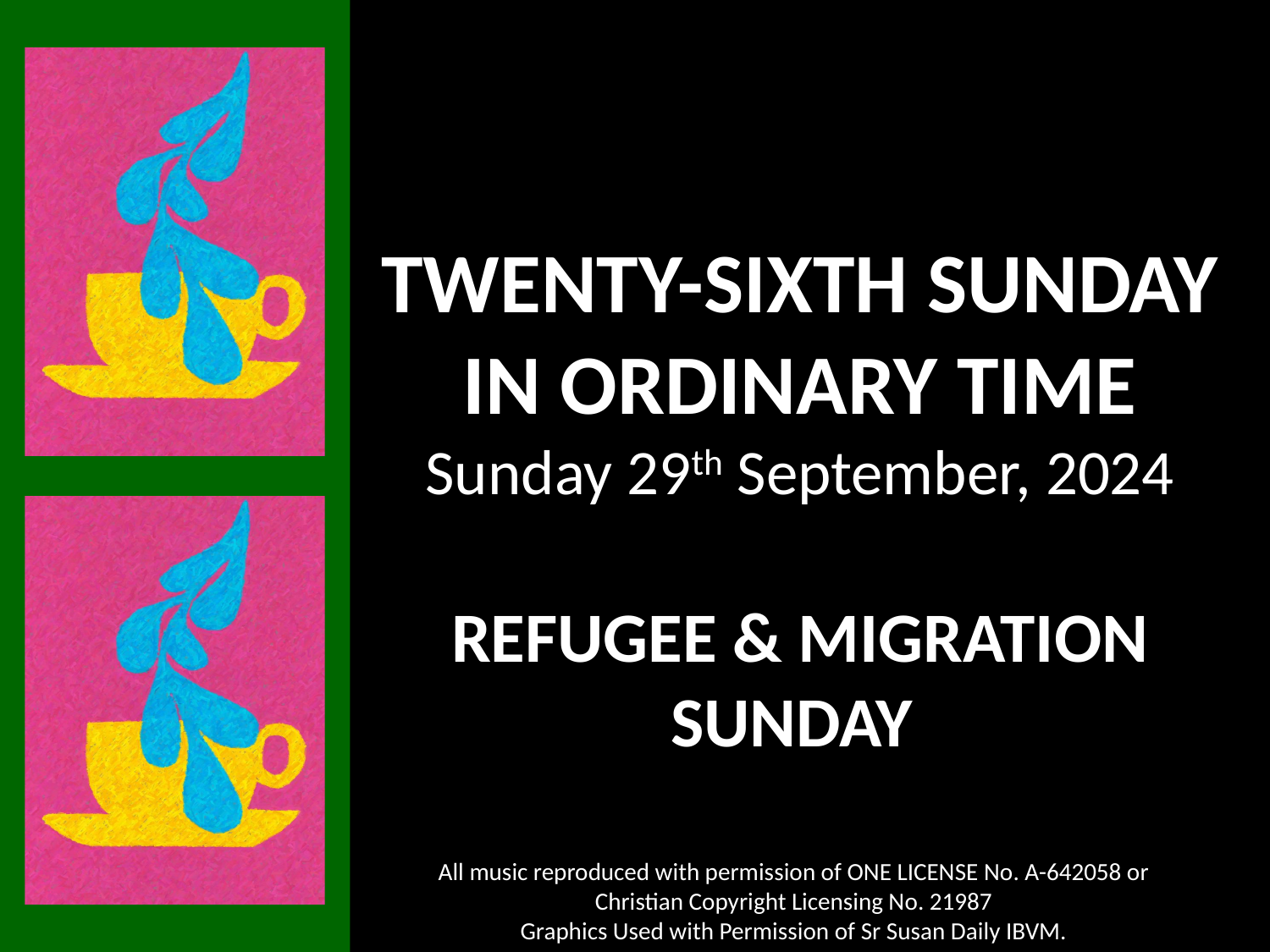

TWENTY-SIXTH SUNDAY IN ORDINARY TIME
Sunday 29th September, 2024

REFUGEE & MIGRATION SUNDAY
All music reproduced with permission of ONE LICENSE No. A-642058 or
Christian Copyright Licensing No. 21987
Graphics Used with Permission of Sr Susan Daily IBVM.